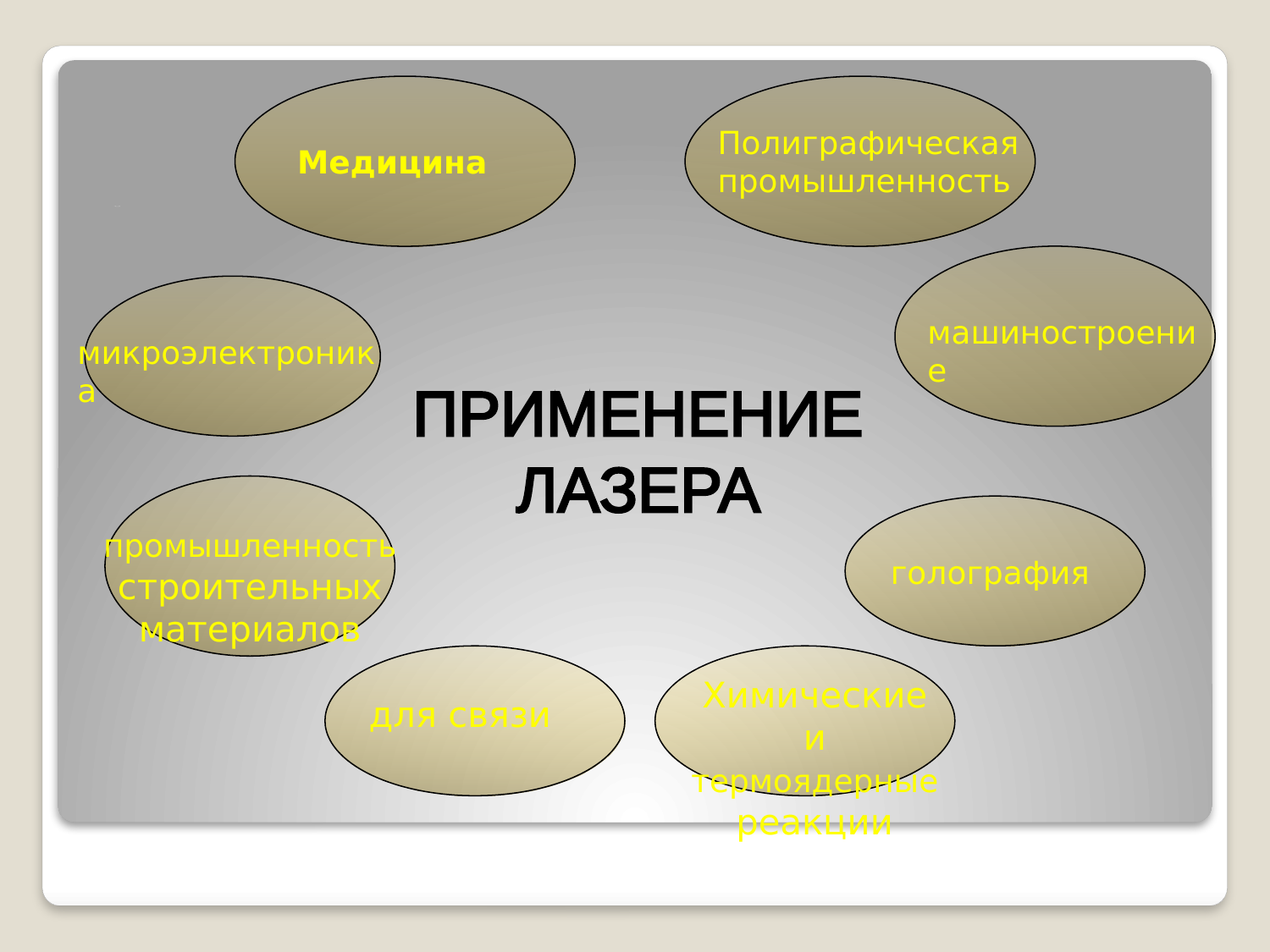

Полиграфическая промышленность
Медицина

машиностроение
микроэлектроника
ПРИМЕНЕНИЕ ЛАЗЕРА

промышленность строительных материалов
голография

Химические и термоядерные реакции
для связи